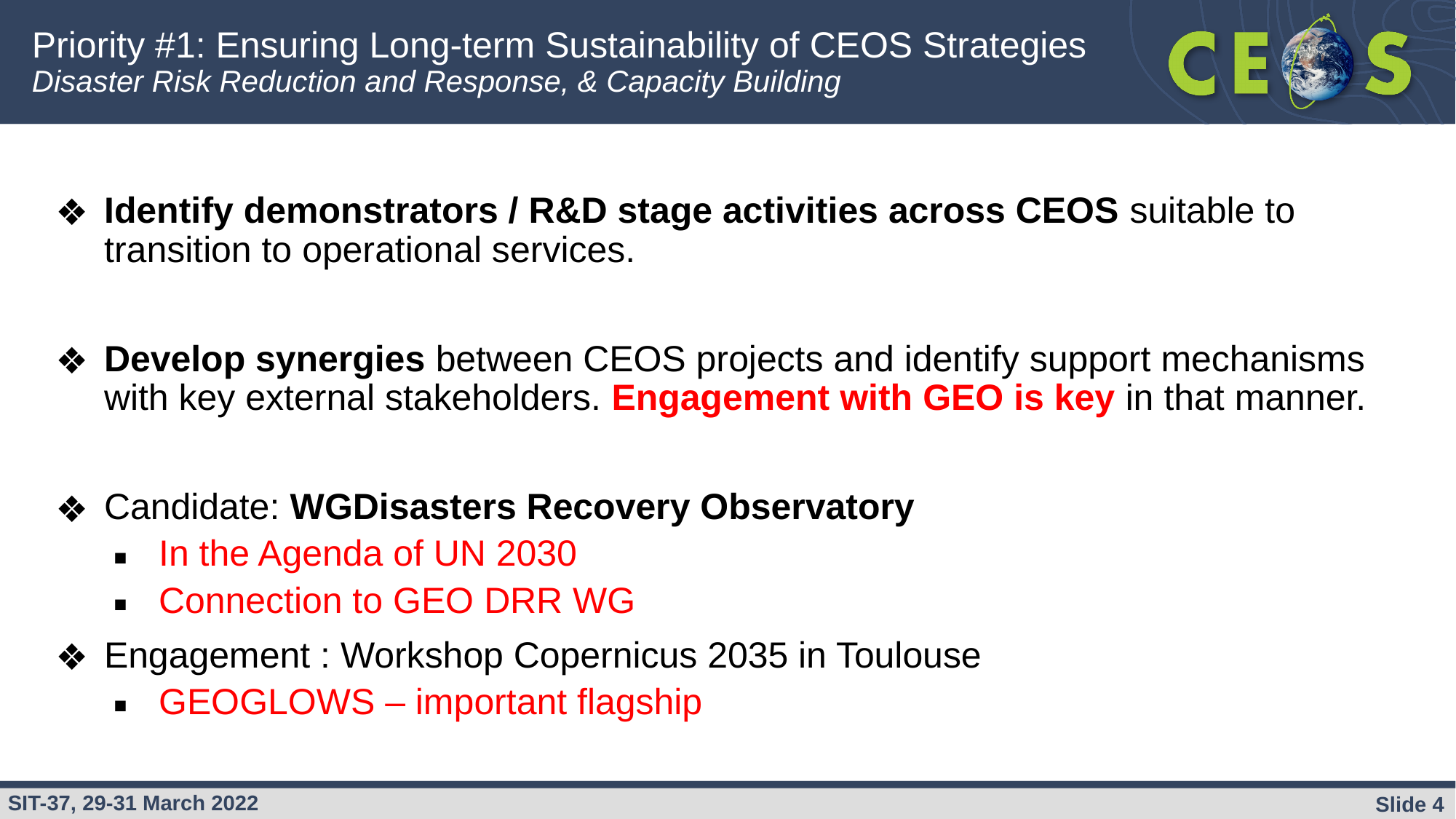

# Priority #1: Ensuring Long-term Sustainability of CEOS Strategies Disaster Risk Reduction and Response, & Capacity Building
Identify demonstrators / R&D stage activities across CEOS suitable to transition to operational services.

Develop synergies between CEOS projects and identify support mechanisms with key external stakeholders. Engagement with GEO is key in that manner.

Candidate: WGDisasters Recovery Observatory
In the Agenda of UN 2030
Connection to GEO DRR WG
Engagement : Workshop Copernicus 2035 in Toulouse
GEOGLOWS – important flagship